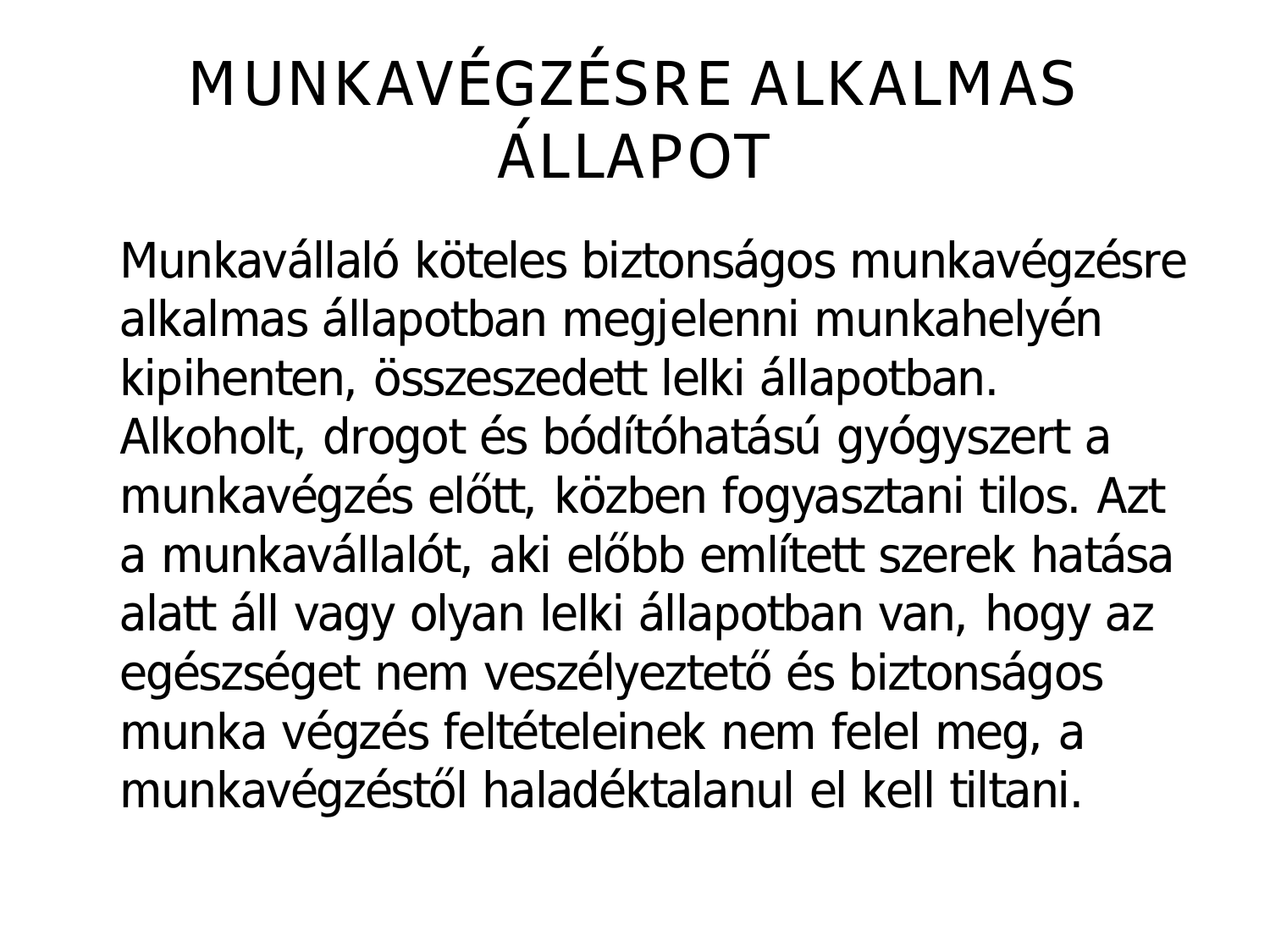

# MUNKAVÉGZÉSRE ALKALMAS ÁLLAPOT
	Munkavállaló köteles biztonságos munkavégzésre alkalmas állapotban megjelenni munkahelyén kipihenten, összeszedett lelki állapotban. Alkoholt, drogot és bódítóhatású gyógyszert a munkavégzés előtt, közben fogyasztani tilos. Azt a munkavállalót, aki előbb említett szerek hatása alatt áll vagy olyan lelki állapotban van, hogy az egészséget nem veszélyeztető és biztonságos munka végzés feltételeinek nem felel meg, a munkavégzéstől haladéktalanul el kell tiltani.